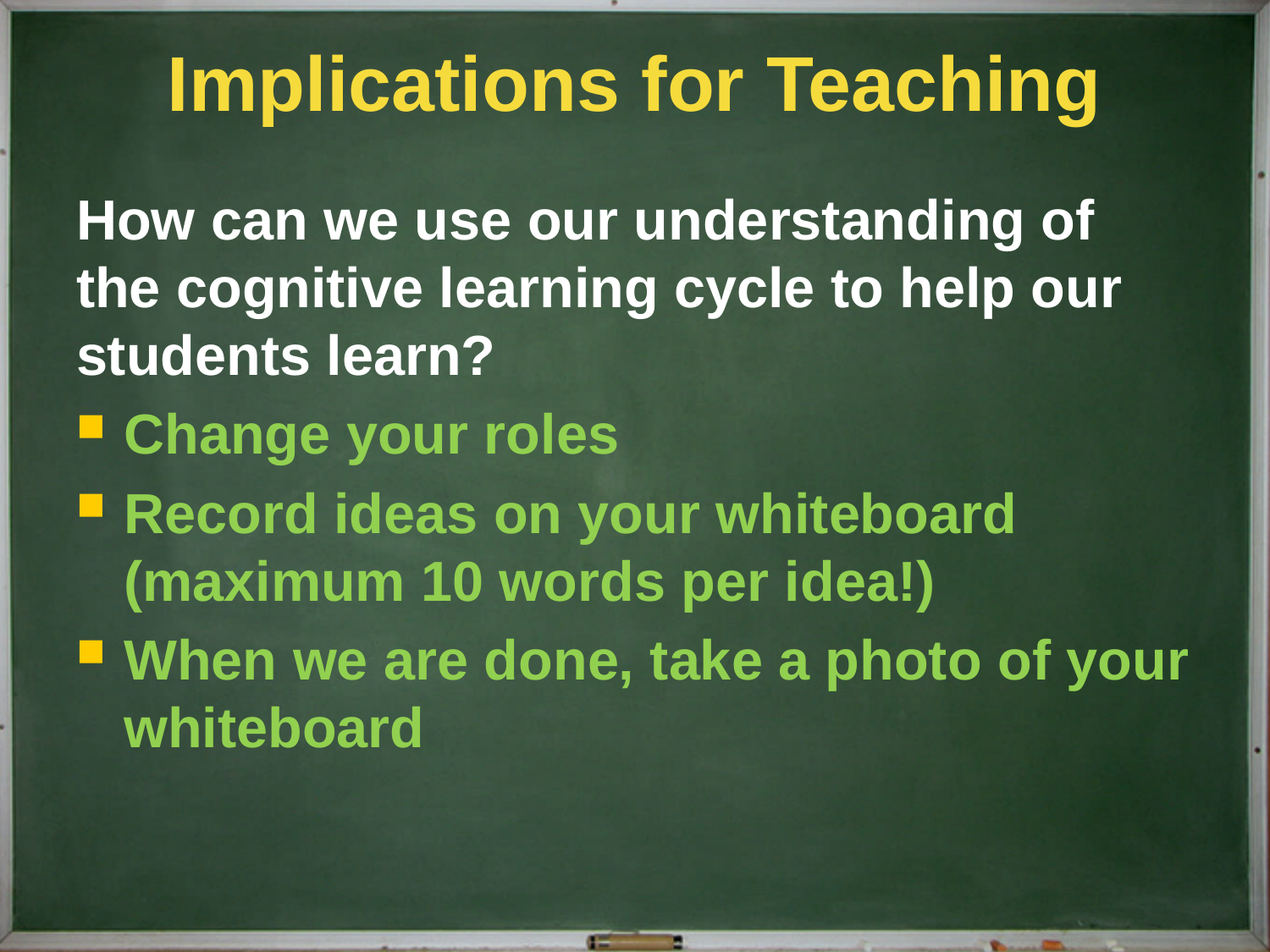

# Implications for Teaching
How can we use our understanding of the cognitive learning cycle to help our students learn?
Change your roles
Record ideas on your whiteboard (maximum 10 words per idea!)
When we are done, take a photo of your whiteboard